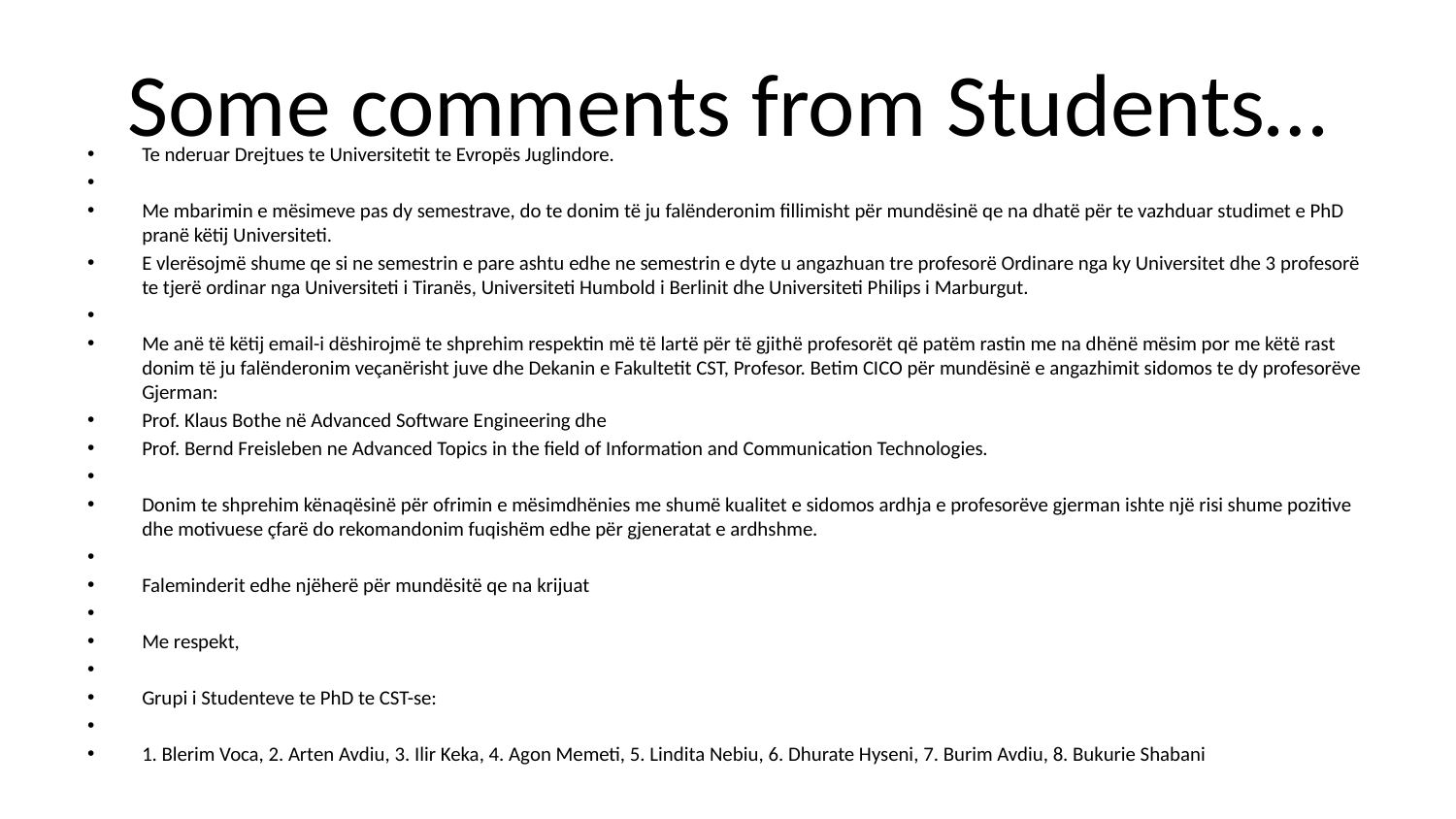

# Some comments from Students…
Te nderuar Drejtues te Universitetit te Evropës Juglindore.

Me mbarimin e mësimeve pas dy semestrave, do te donim të ju falënderonim fillimisht për mundësinë qe na dhatë për te vazhduar studimet e PhD pranë këtij Universiteti.
E vlerësojmë shume qe si ne semestrin e pare ashtu edhe ne semestrin e dyte u angazhuan tre profesorë Ordinare nga ky Universitet dhe 3 profesorë te tjerë ordinar nga Universiteti i Tiranës, Universiteti Humbold i Berlinit dhe Universiteti Philips i Marburgut.

Me anë të këtij email-i dëshirojmë te shprehim respektin më të lartë për të gjithë profesorët që patëm rastin me na dhënë mësim por me këtë rast donim të ju falënderonim veçanërisht juve dhe Dekanin e Fakultetit CST, Profesor. Betim CICO për mundësinë e angazhimit sidomos te dy profesorëve Gjerman:
Prof. Klaus Bothe në Advanced Software Engineering dhe
Prof. Bernd Freisleben ne Advanced Topics in the field of Information and Communication Technologies.

Donim te shprehim kënaqësinë për ofrimin e mësimdhënies me shumë kualitet e sidomos ardhja e profesorëve gjerman ishte një risi shume pozitive dhe motivuese çfarë do rekomandonim fuqishëm edhe për gjeneratat e ardhshme.

Faleminderit edhe njëherë për mundësitë qe na krijuat

Me respekt,

Grupi i Studenteve te PhD te CST-se:

1. Blerim Voca, 2. Arten Avdiu, 3. Ilir Keka, 4. Agon Memeti, 5. Lindita Nebiu, 6. Dhurate Hyseni, 7. Burim Avdiu, 8. Bukurie Shabani